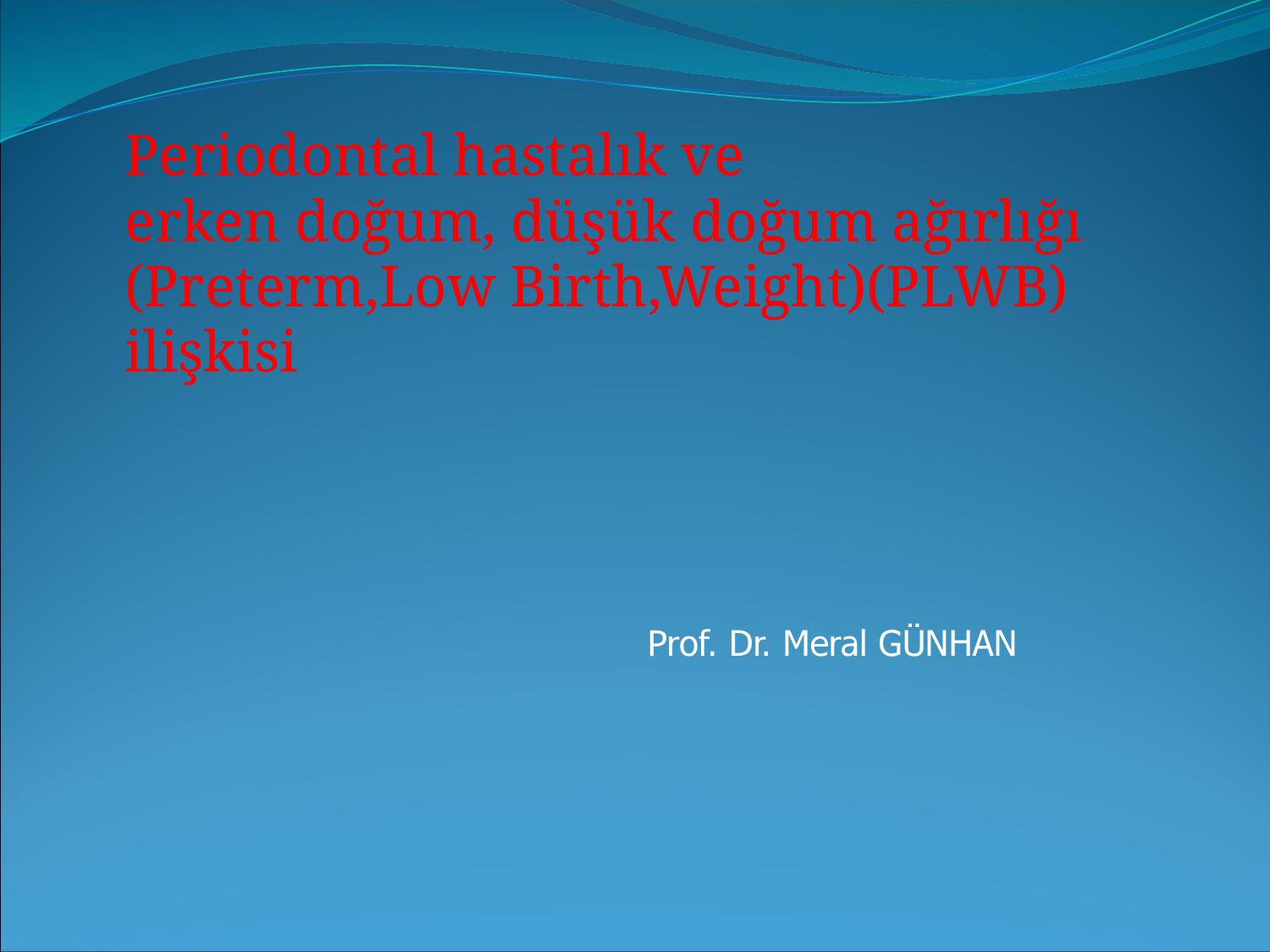

Periodontal hastalık ve
erken doğum, düşük doğum ağırlığı
(Preterm,Low Birth,Weight)(PLWB)
ilişkisi
Prof. Dr. Meral GÜNHAN